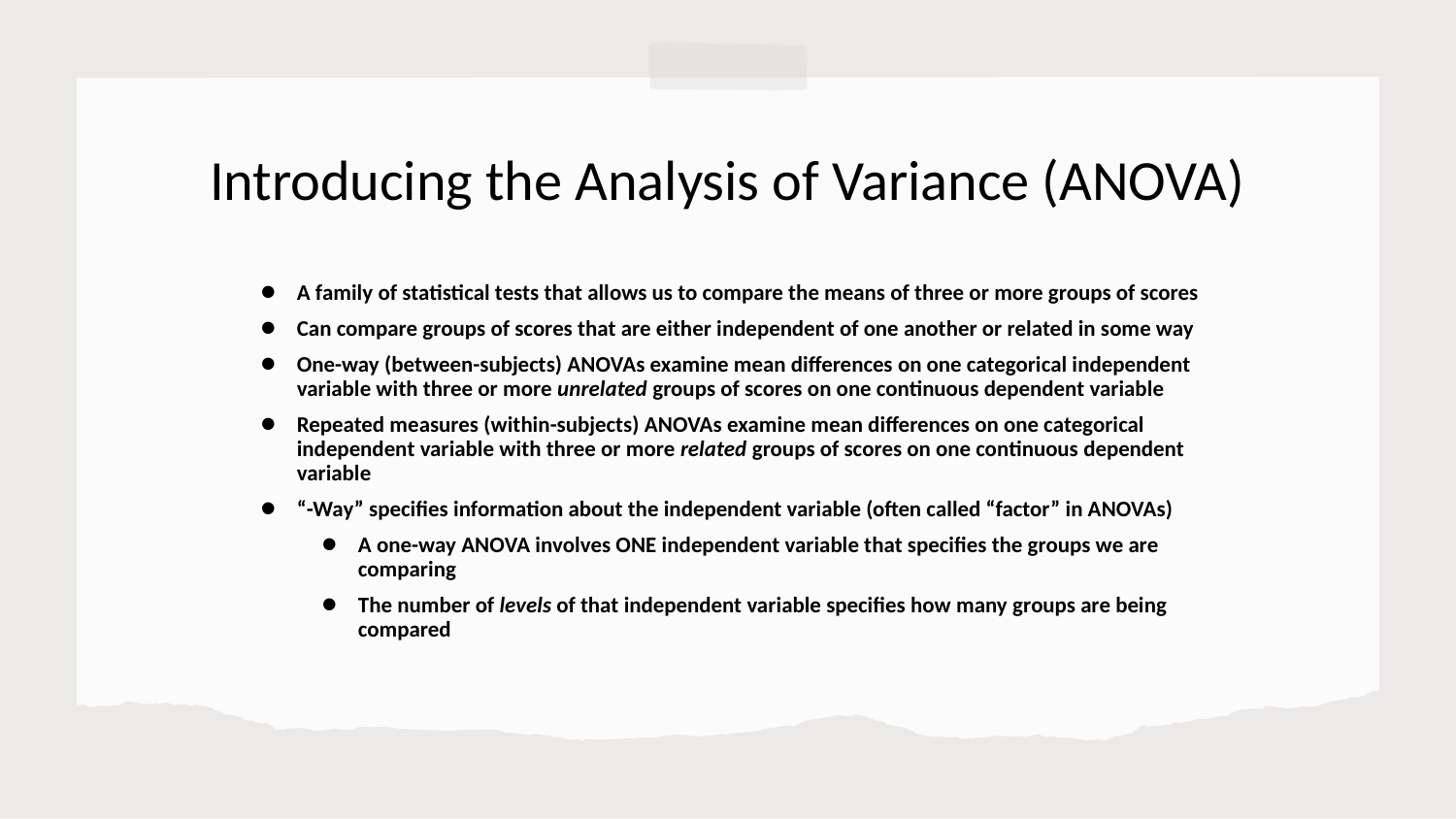

Introducing the Analysis of Variance (ANOVA)
A family of statistical tests that allows us to compare the means of three or more groups of scores
Can compare groups of scores that are either independent of one another or related in some way
One-way (between-subjects) ANOVAs examine mean differences on one categorical independent variable with three or more unrelated groups of scores on one continuous dependent variable
Repeated measures (within-subjects) ANOVAs examine mean differences on one categorical independent variable with three or more related groups of scores on one continuous dependent variable
“-Way” specifies information about the independent variable (often called “factor” in ANOVAs)
A one-way ANOVA involves ONE independent variable that specifies the groups we are comparing
The number of levels of that independent variable specifies how many groups are being compared